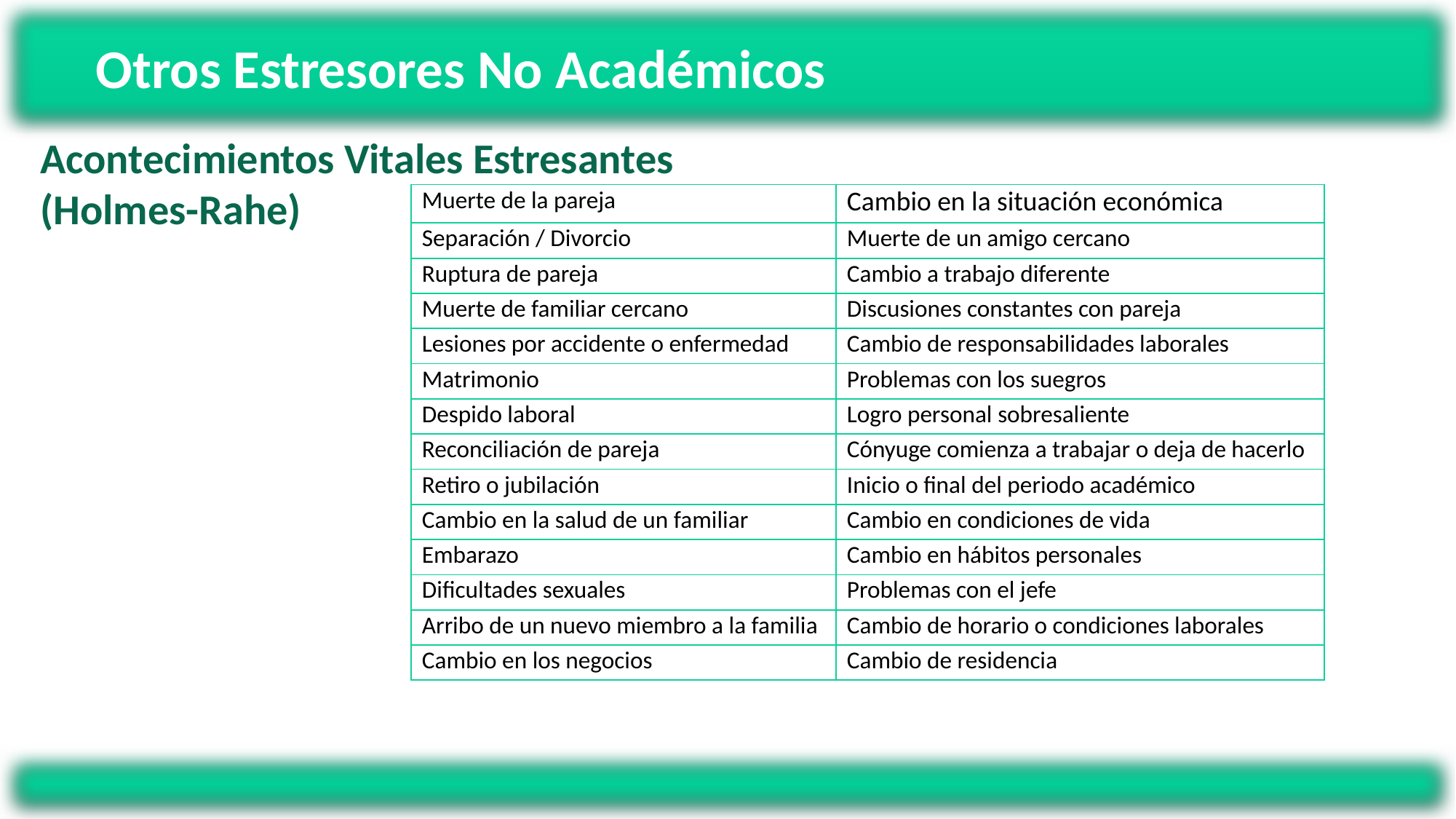

Otros Estresores No Académicos
Acontecimientos Vitales Estresantes
(Holmes-Rahe)
| Muerte de la pareja | Cambio en la situación económica |
| --- | --- |
| Separación / Divorcio | Muerte de un amigo cercano |
| Ruptura de pareja | Cambio a trabajo diferente |
| Muerte de familiar cercano | Discusiones constantes con pareja |
| Lesiones por accidente o enfermedad | Cambio de responsabilidades laborales |
| Matrimonio | Problemas con los suegros |
| Despido laboral | Logro personal sobresaliente |
| Reconciliación de pareja | Cónyuge comienza a trabajar o deja de hacerlo |
| Retiro o jubilación | Inicio o final del periodo académico |
| Cambio en la salud de un familiar | Cambio en condiciones de vida |
| Embarazo | Cambio en hábitos personales |
| Dificultades sexuales | Problemas con el jefe |
| Arribo de un nuevo miembro a la familia | Cambio de horario o condiciones laborales |
| Cambio en los negocios | Cambio de residencia |